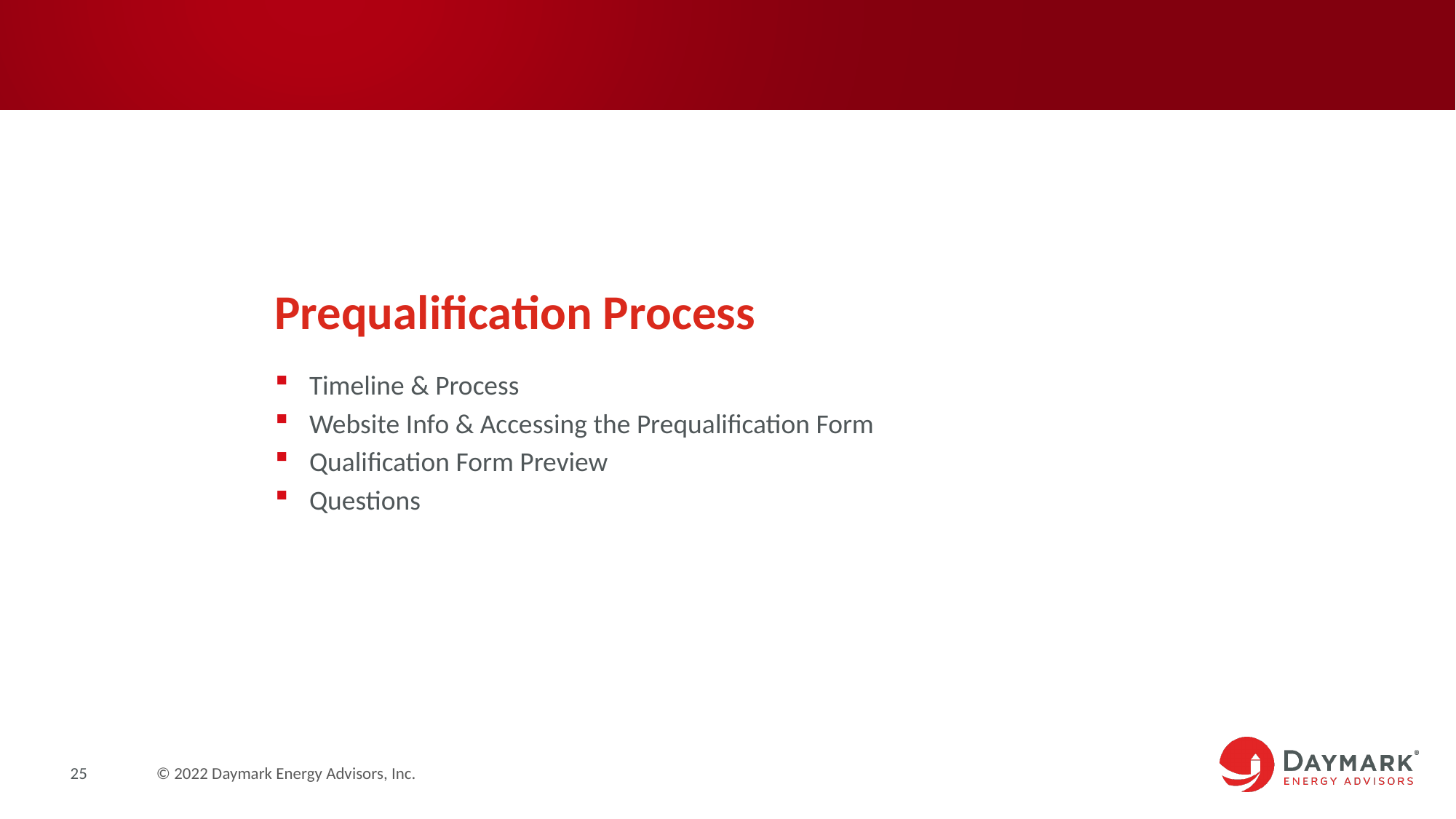

Prequalification Process

Timeline & Process
Website Info & Accessing the Prequalification Form
Qualification Form Preview
Questions
25